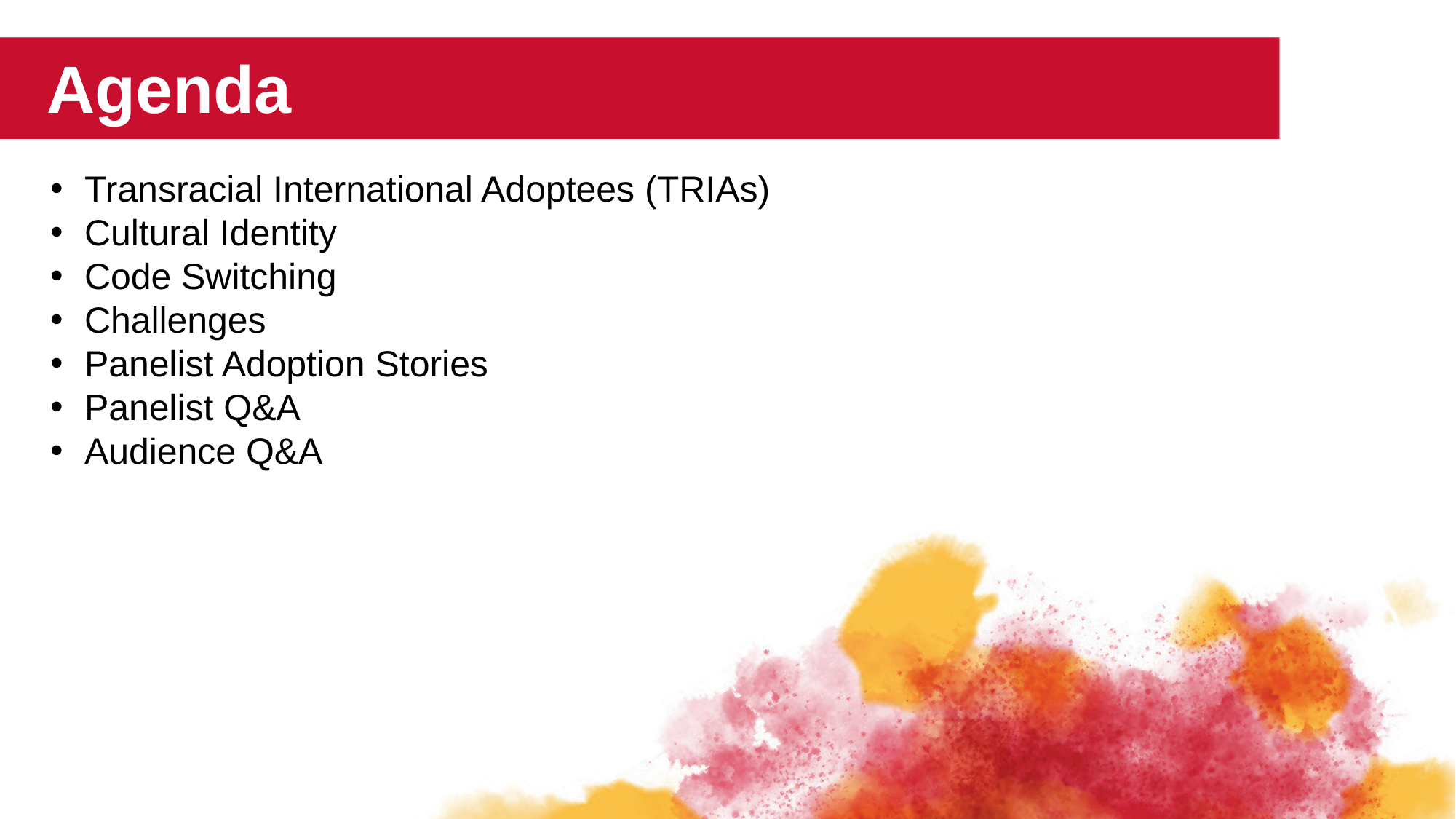

Agenda
Transracial International Adoptees (TRIAs)
Cultural Identity
Code Switching
Challenges
Panelist Adoption Stories
Panelist Q&A
Audience Q&A